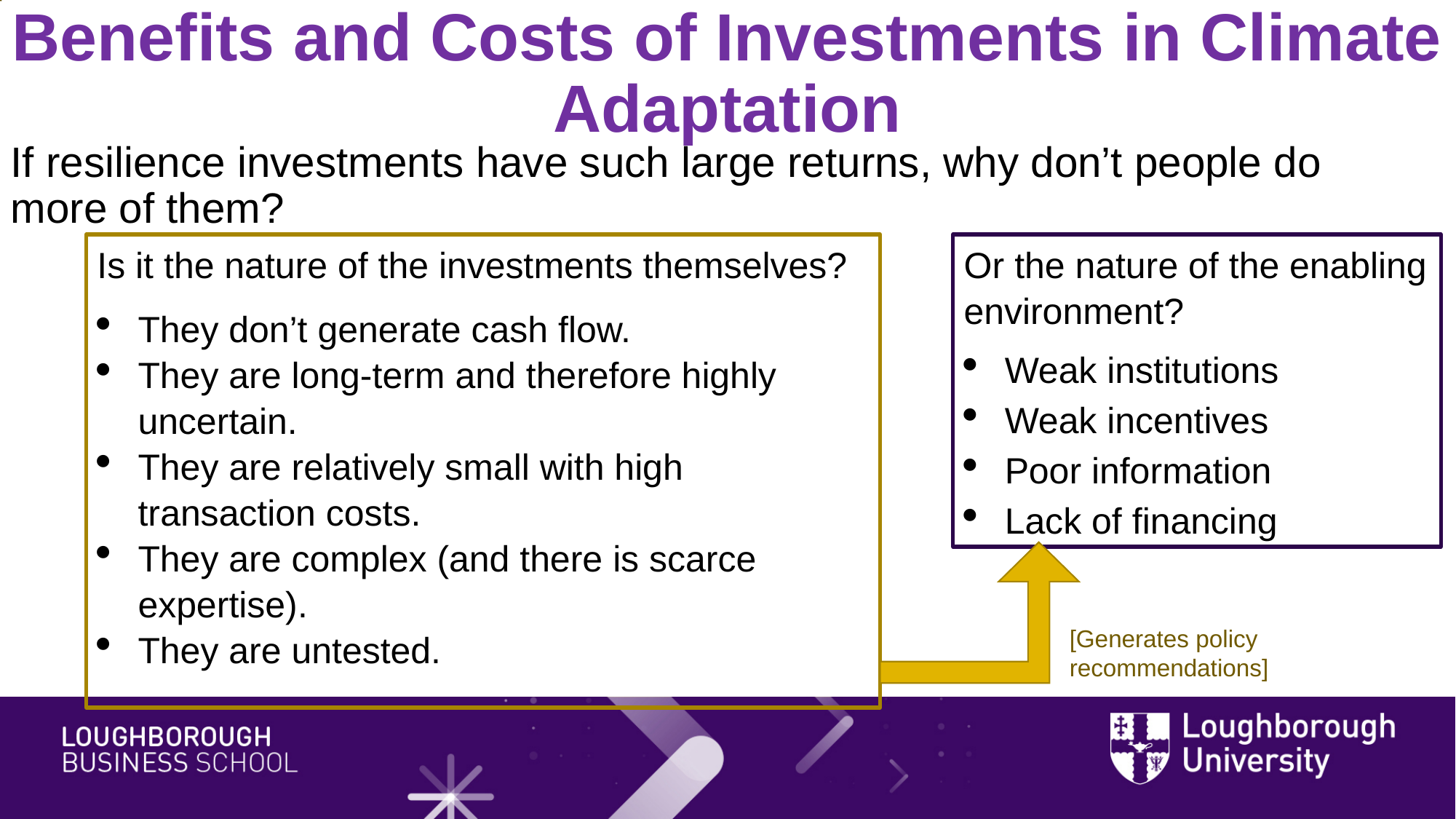

Benefits and Costs of Investments in Climate Adaptation
If resilience investments have such large returns, why don’t people do more of them?
Is it the nature of the investments themselves?
They don’t generate cash flow.
They are long-term and therefore highly uncertain.
They are relatively small with high transaction costs.
They are complex (and there is scarce expertise).
They are untested.

Or the nature of the enabling environment?
Weak institutions
Weak incentives
Poor information
Lack of financing

[Generates policy recommendations]